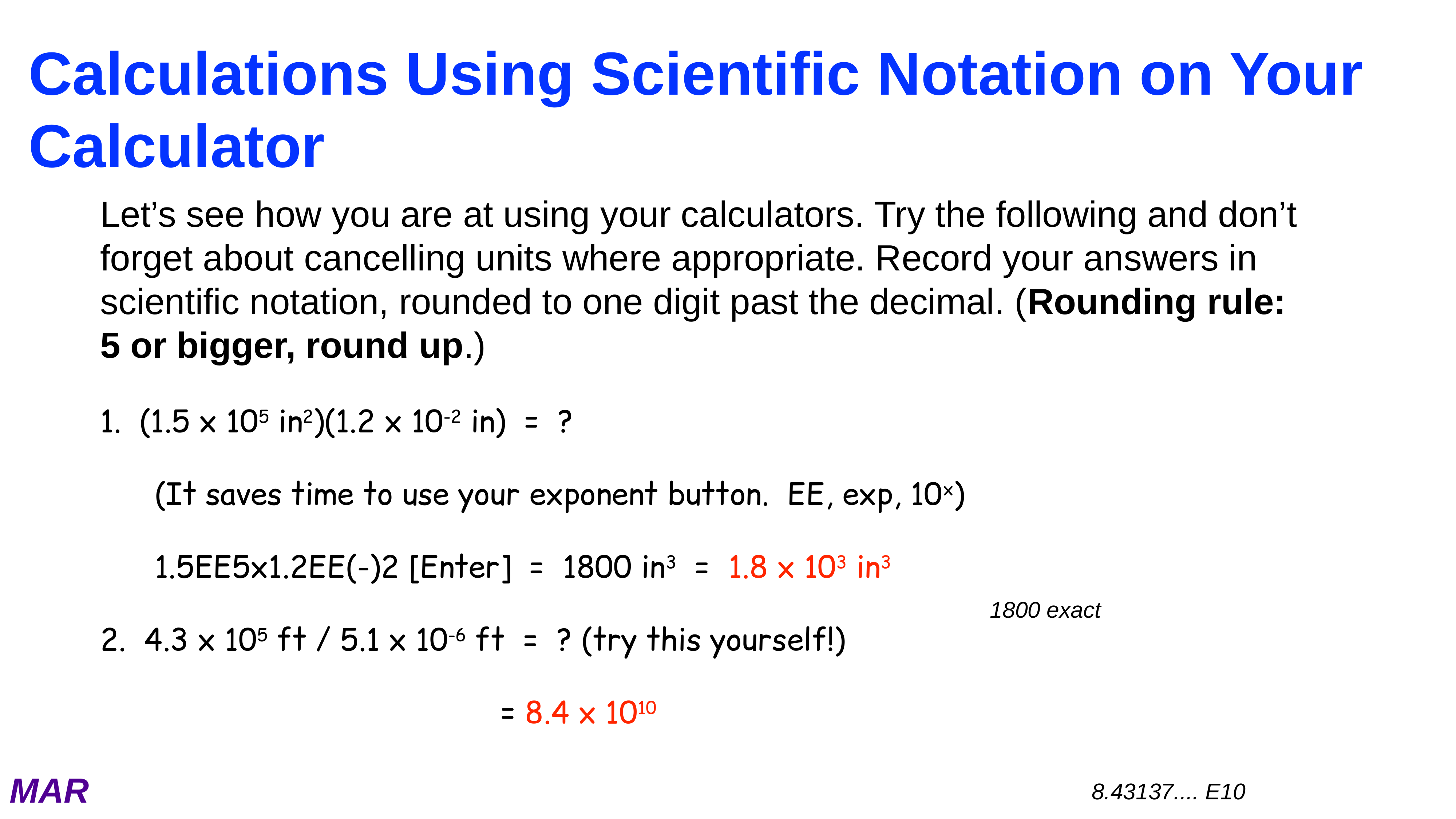

# Calculations Using Scientific Notation on Your Calculator
Let’s see how you are at using your calculators. Try the following and don’t forget about cancelling units where appropriate. Record your answers in scientific notation, rounded to one digit past the decimal. (Rounding rule: 5 or bigger, round up.)

1.  (1.5 x 105 in2)(1.2 x 10-2 in)  =  ?

	(It saves time to use your exponent button.  EE, exp, 10x)

	1.5EE5x1.2EE(-)2 [Enter]  =  1800 in3  =  1.8 x 103 in3

2.  4.3 x 105 ft / 5.1 x 10-6 ft  =  ? (try this yourself!)

							  = 8.4 x 1010
1800 exact
8.43137.... E10